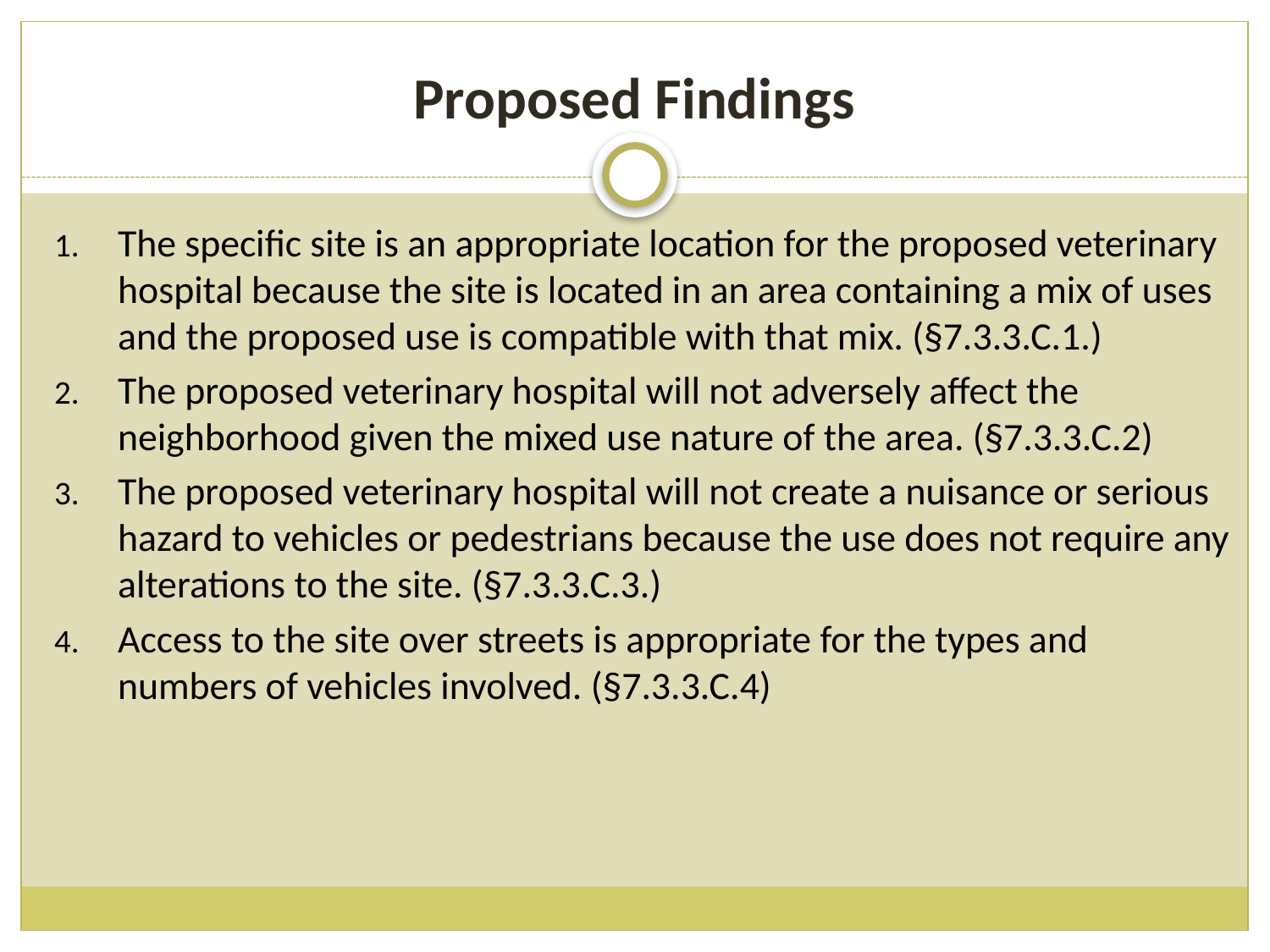

# Proposed Findings
The specific site is an appropriate location for the proposed veterinary hospital because the site is located in an area containing a mix of uses and the proposed use is compatible with that mix. (§7.3.3.C.1.)
The proposed veterinary hospital will not adversely affect the neighborhood given the mixed use nature of the area. (§7.3.3.C.2)
The proposed veterinary hospital will not create a nuisance or serious hazard to vehicles or pedestrians because the use does not require any alterations to the site. (§7.3.3.C.3.)
Access to the site over streets is appropriate for the types and numbers of vehicles involved. (§7.3.3.C.4)